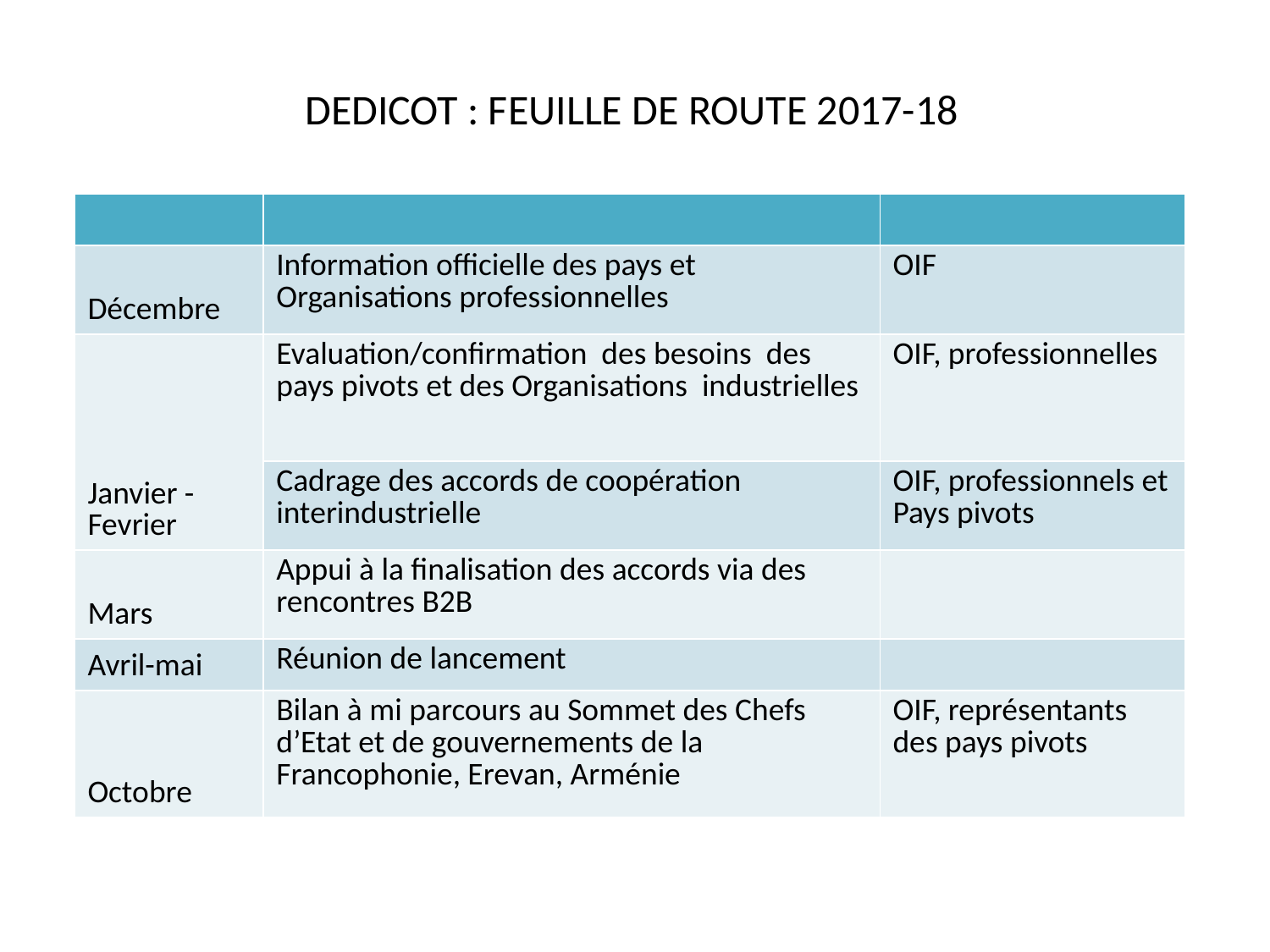

Dedicot : Feuille de route 2017-18
|  |  |  |
| --- | --- | --- |
| Décembre | Information officielle des pays et Organisations professionnelles | OIF |
| Janvier - Fevrier | Evaluation/confirmation des besoins des pays pivots et des Organisations industrielles | OIF, professionnelles |
|  | Cadrage des accords de coopération interindustrielle | OIF, professionnels et Pays pivots |
| Mars | Appui à la finalisation des accords via des rencontres B2B |  |
| Avril-mai | Réunion de lancement |  |
| Octobre | Bilan à mi parcours au Sommet des Chefs d’Etat et de gouvernements de la Francophonie, Erevan, Arménie | OIF, représentants des pays pivots |